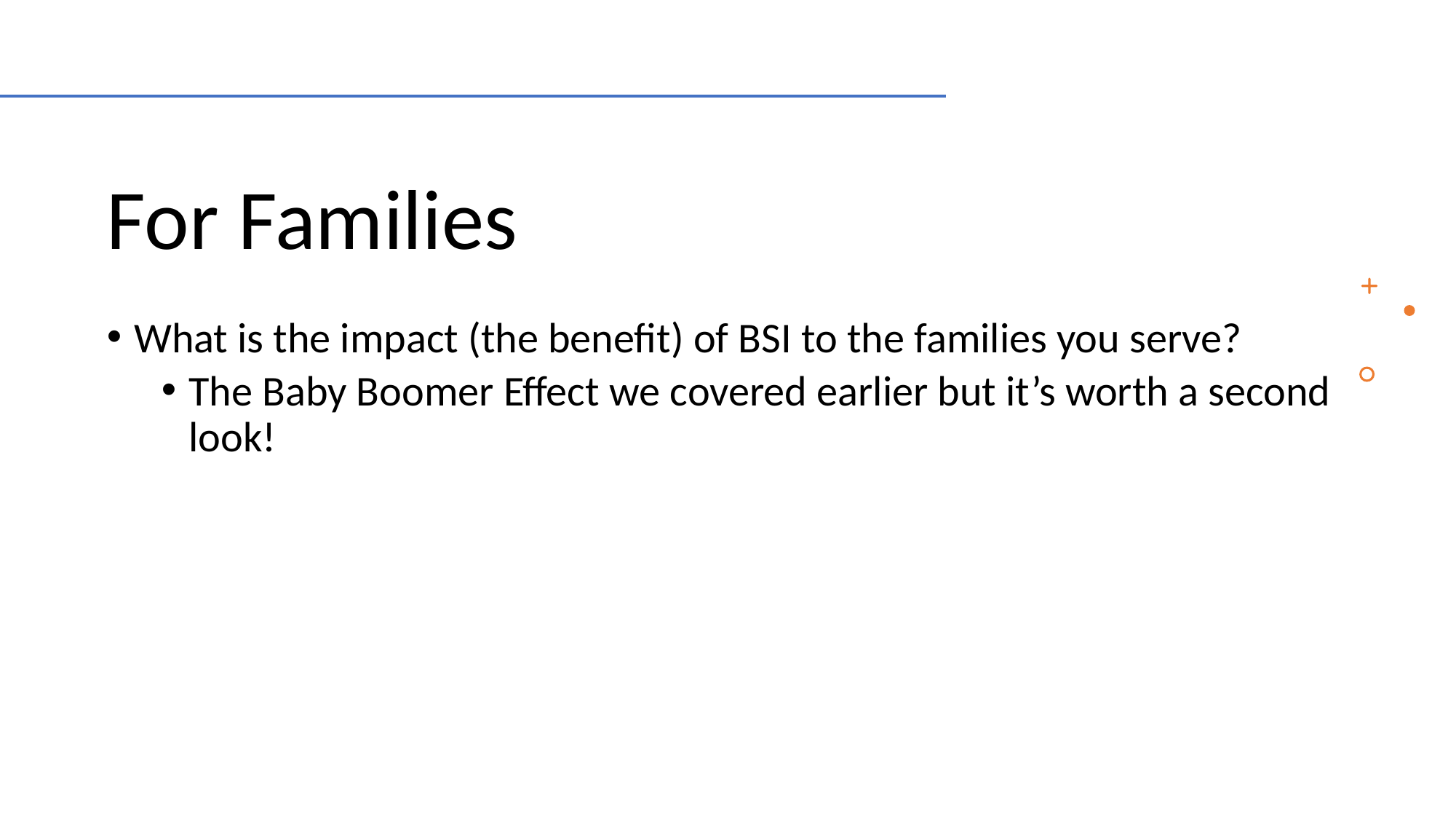

# For Families

What is the impact (the benefit) of BSI to the families you serve?
The Baby Boomer Effect we covered earlier but it’s worth a second look!